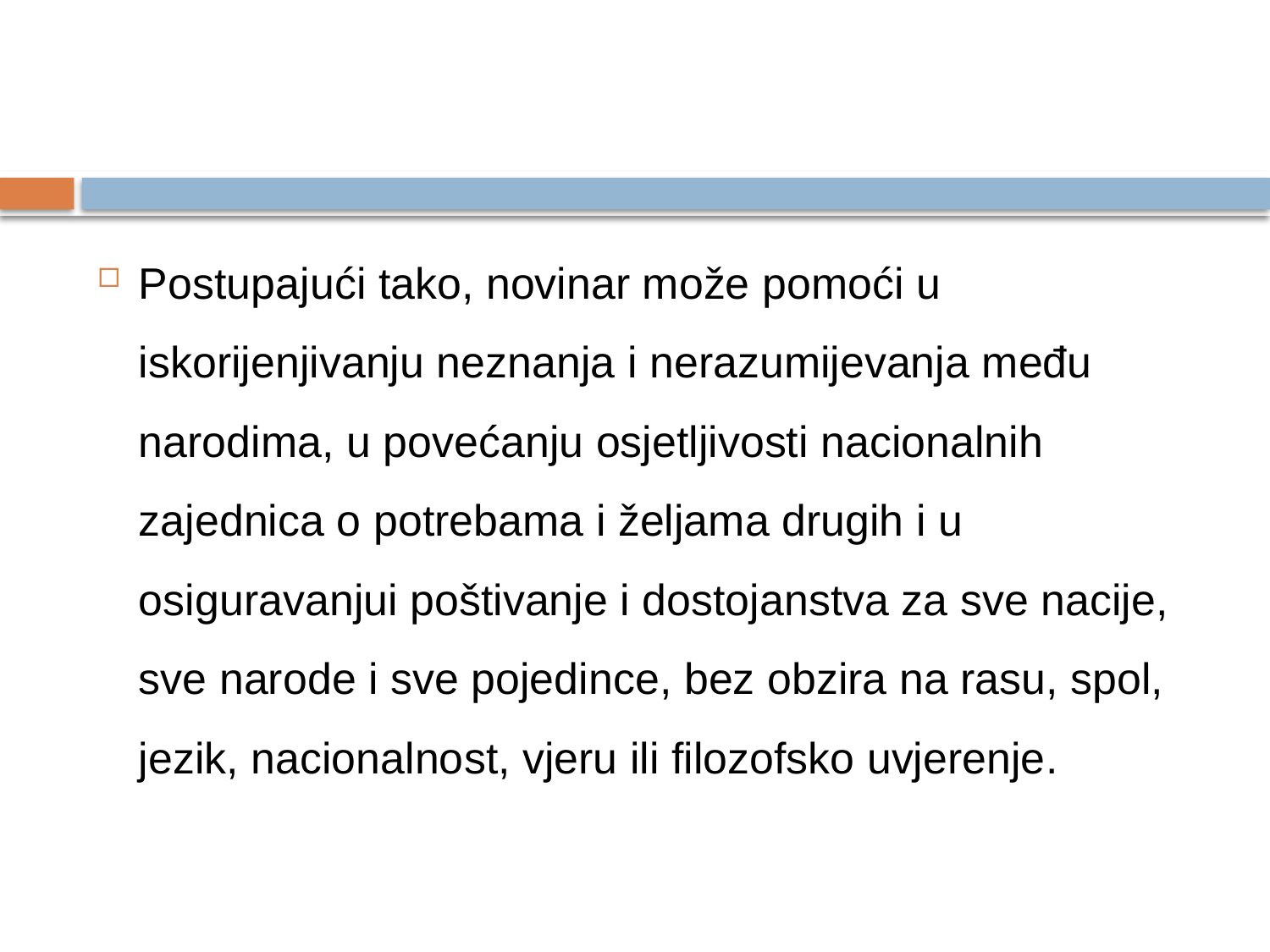

#
Postupajući tako, novinar može pomoći u iskorijenjivanju neznanja i nerazumijevanja među narodima, u povećanju osjetljivosti nacionalnih zajednica o potrebama i željama drugih i u osiguravanjui poštivanje i dostojanstva za sve nacije, sve narode i sve pojedince, bez obzira na rasu, spol, jezik, nacionalnost, vjeru ili filozofsko uvjerenje.